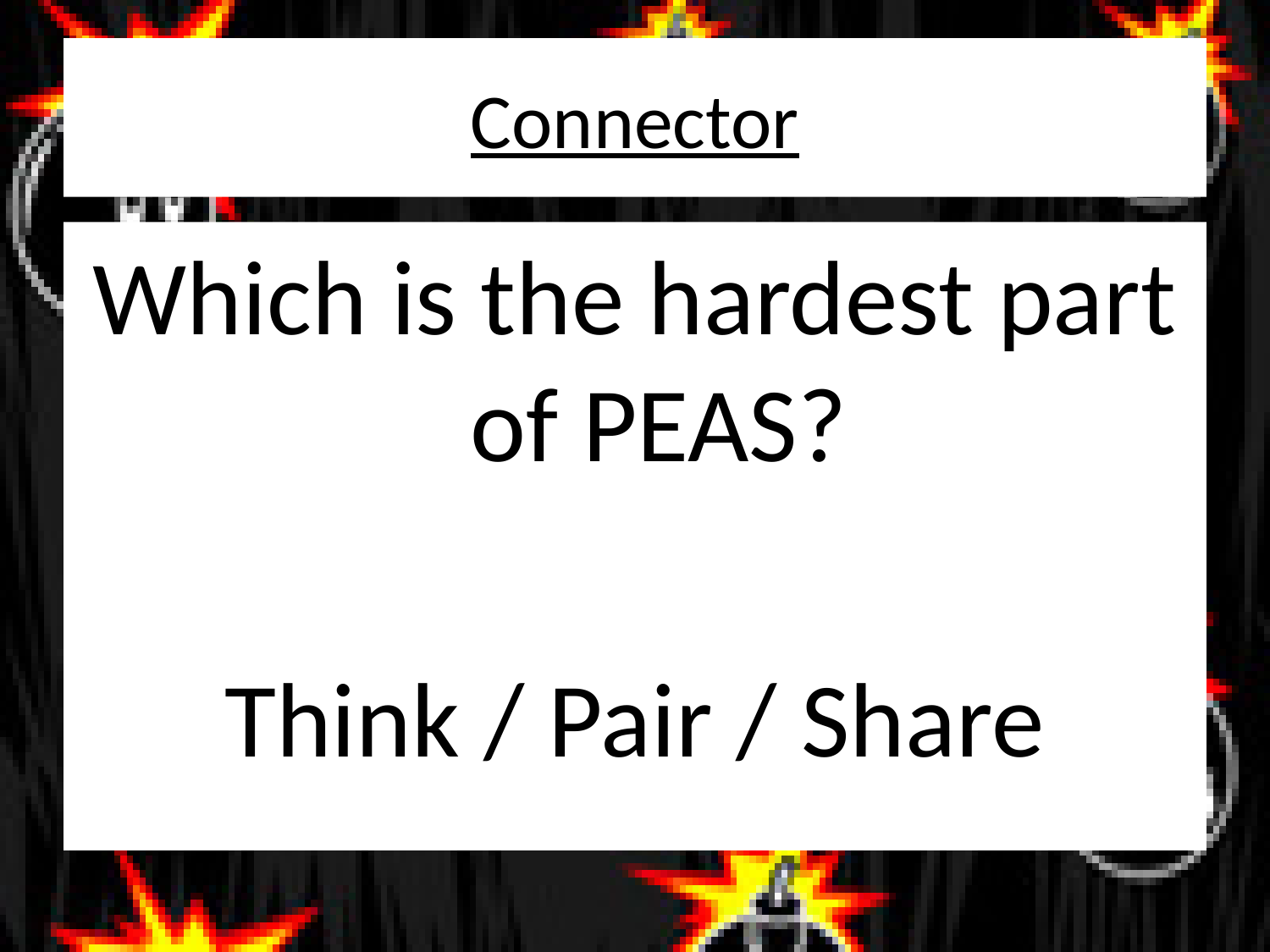

# Connector
Which is the hardest part of PEAS?

Think / Pair / Share